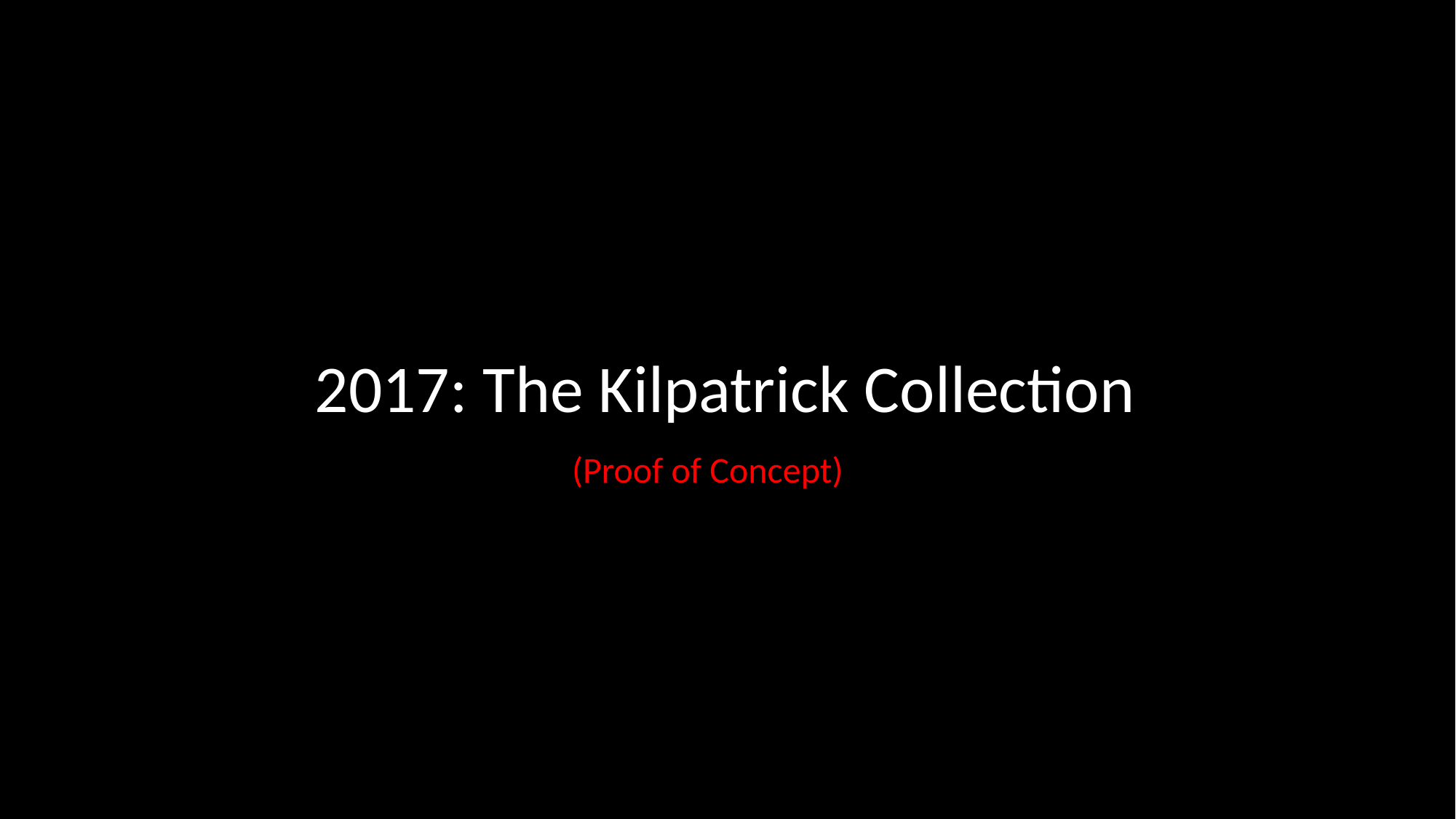

# 2017: The Kilpatrick Collection
(Proof of Concept)